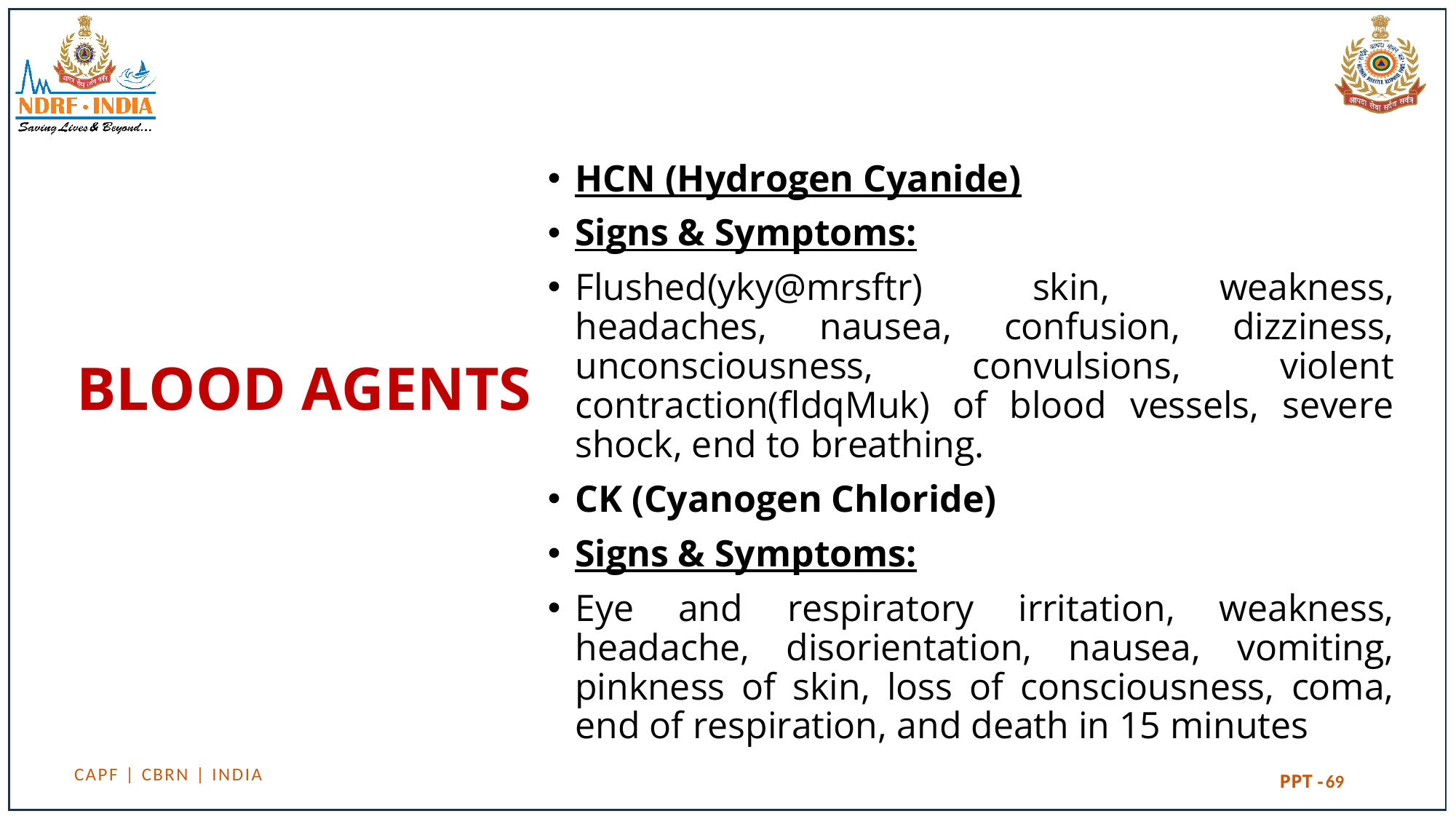

HCN (Hydrogen Cyanide)
Signs & Symptoms:
Flushed(yky@mrsftr) skin, weakness, headaches, nausea, confusion, dizziness, unconsciousness, convulsions, violent contraction(fldqMuk) of blood vessels, severe shock, end to breathing.
CK (Cyanogen Chloride)
Signs & Symptoms:
Eye and respiratory irritation, weakness, headache, disorientation, nausea, vomiting, pinkness of skin, loss of consciousness, coma, end of respiration, and death in 15 minutes

# BLOOD AGENTS

69